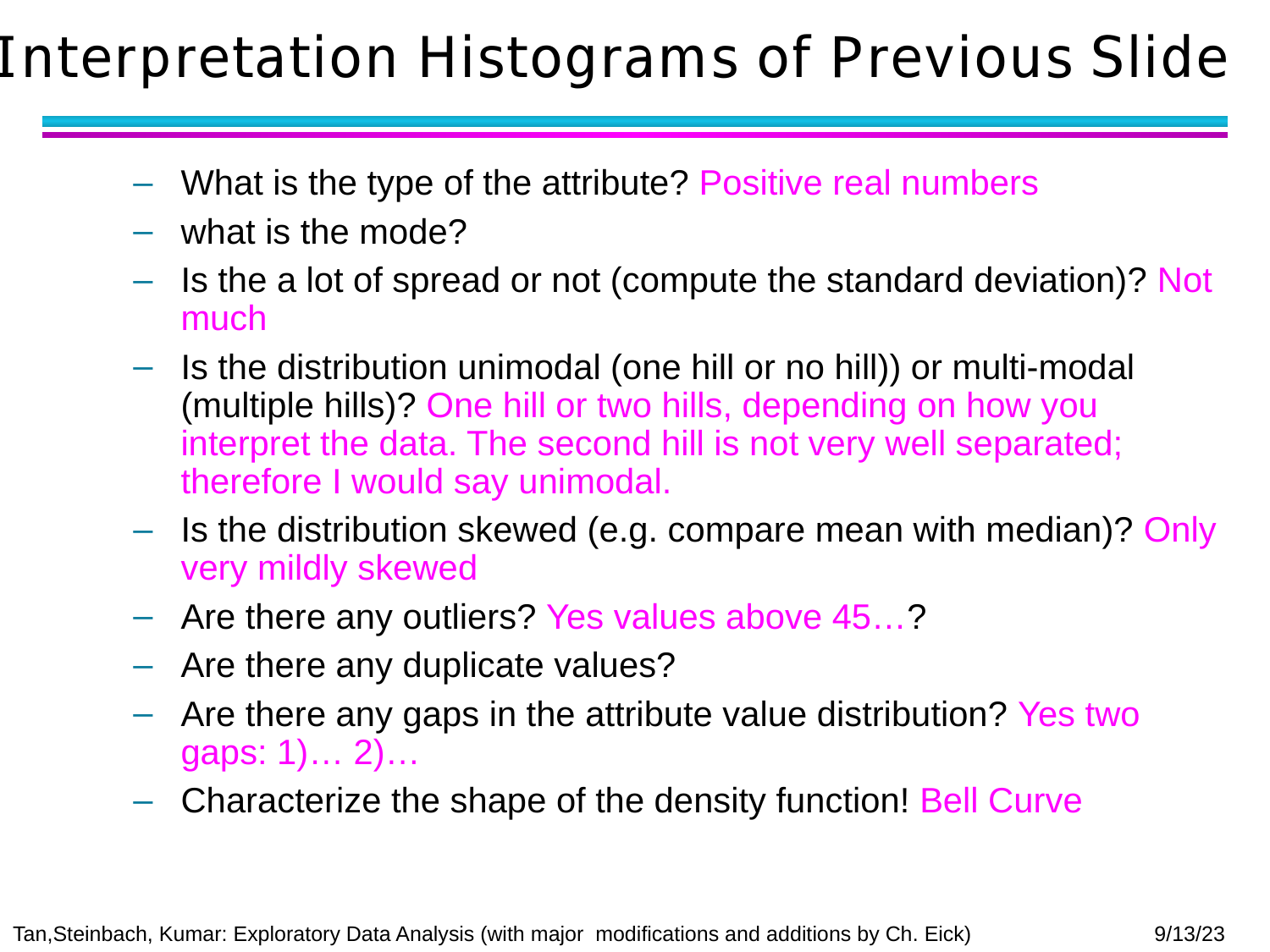

# Interpretation Histograms of Previous Slide
What is the type of the attribute? Positive real numbers
what is the mode?
Is the a lot of spread or not (compute the standard deviation)? Not much
Is the distribution unimodal (one hill or no hill)) or multi-modal (multiple hills)? One hill or two hills, depending on how you interpret the data. The second hill is not very well separated; therefore I would say unimodal.
Is the distribution skewed (e.g. compare mean with median)? Only very mildly skewed
Are there any outliers? Yes values above 45…?
Are there any duplicate values?
Are there any gaps in the attribute value distribution? Yes two gaps: 1)… 2)…
Characterize the shape of the density function! Bell Curve